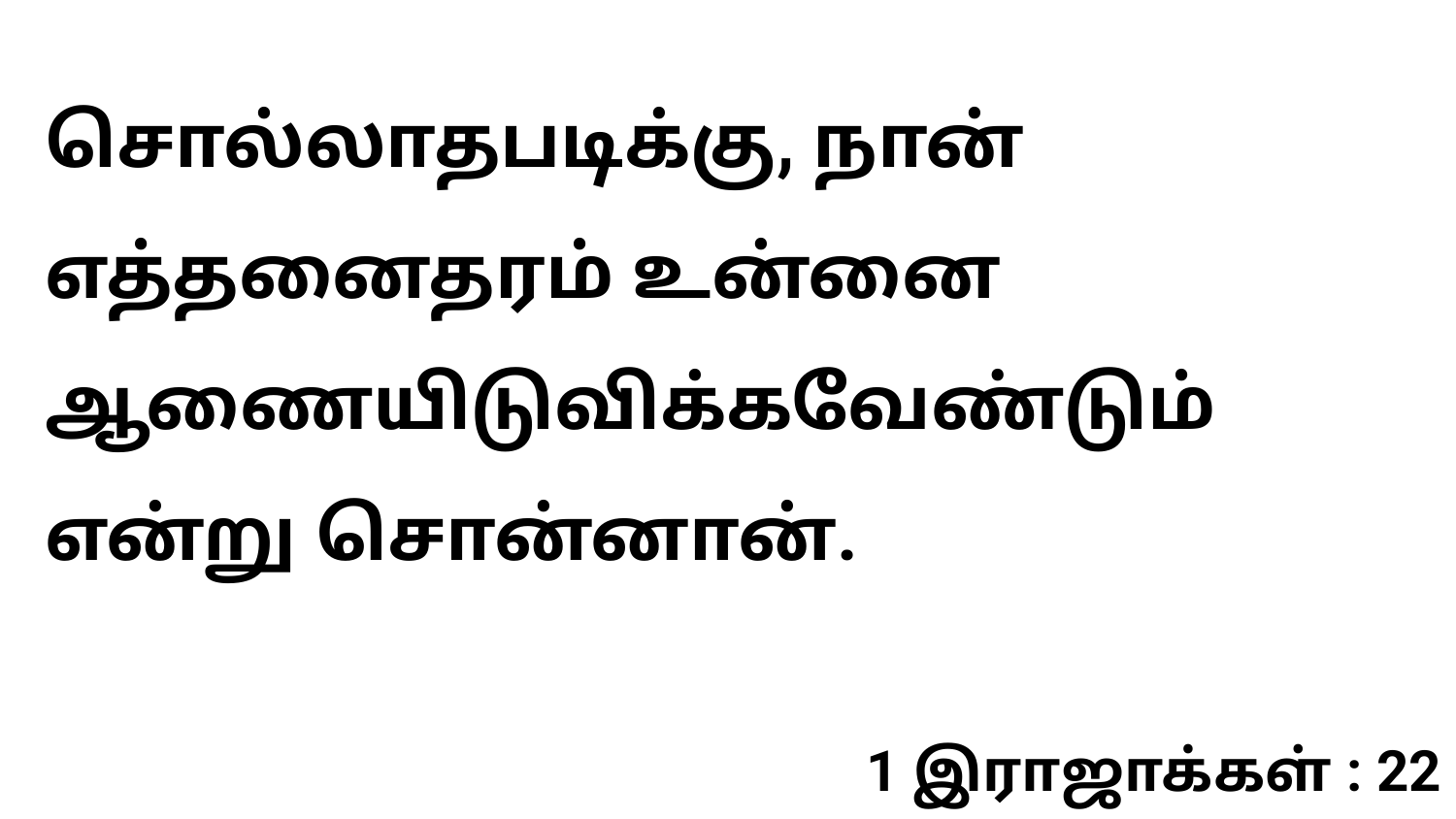

சொல்லாதபடிக்கு, நான் எத்தனைதரம் உன்னை ஆணையிடுவிக்கவேண்டும் என்று சொன்னான்.
1 இராஜாக்கள் : 22